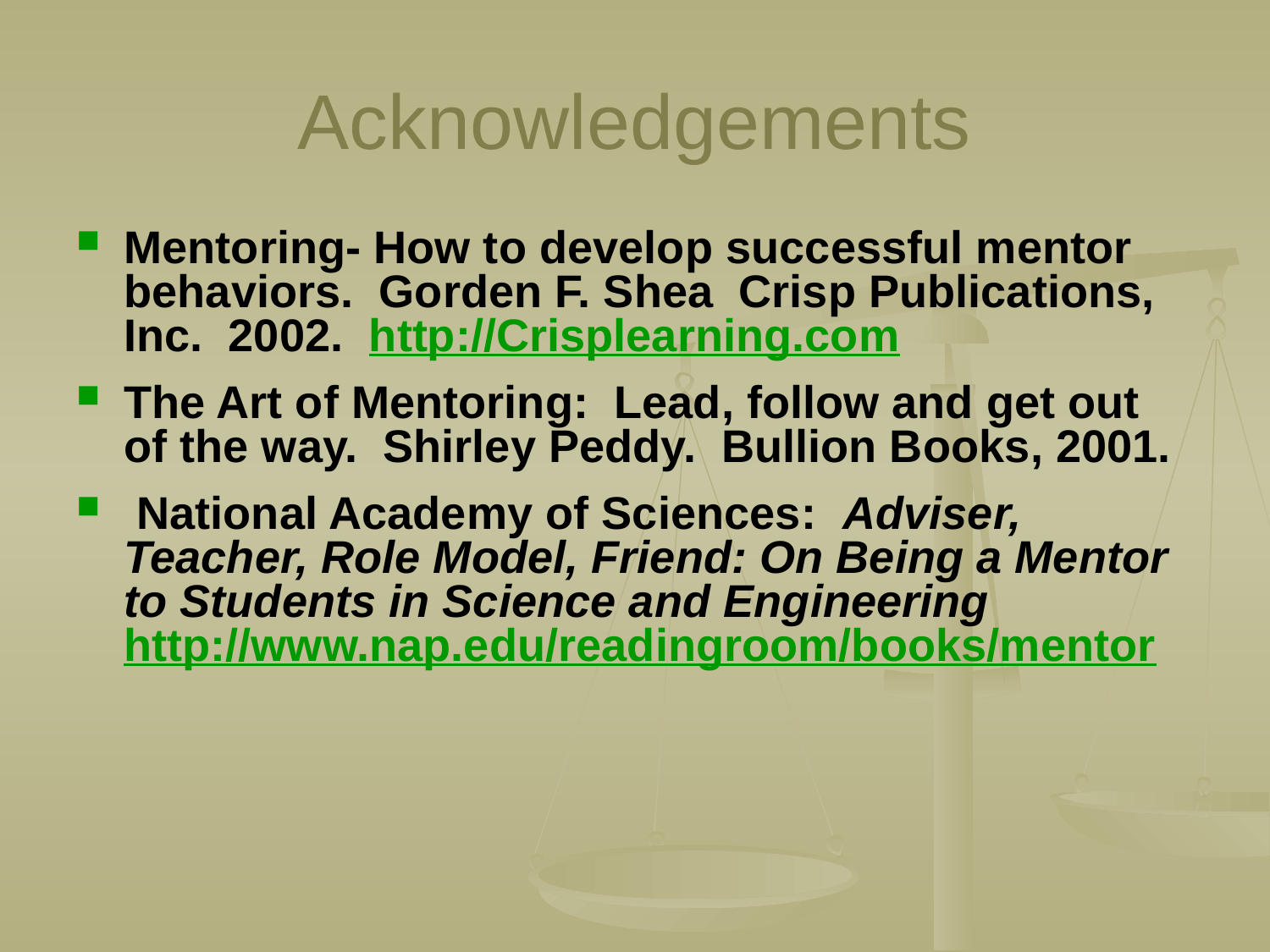

# Acknowledgements
Mentoring- How to develop successful mentor behaviors.  Gorden F. Shea  Crisp Publications, Inc.  2002.  http://Crisplearning.com
The Art of Mentoring:  Lead, follow and get out of the way.  Shirley Peddy.  Bullion Books, 2001.
 National Academy of Sciences:  Adviser, Teacher, Role Model, Friend: On Being a Mentor to Students in Science and Engineering http://www.nap.edu/readingroom/books/mentor